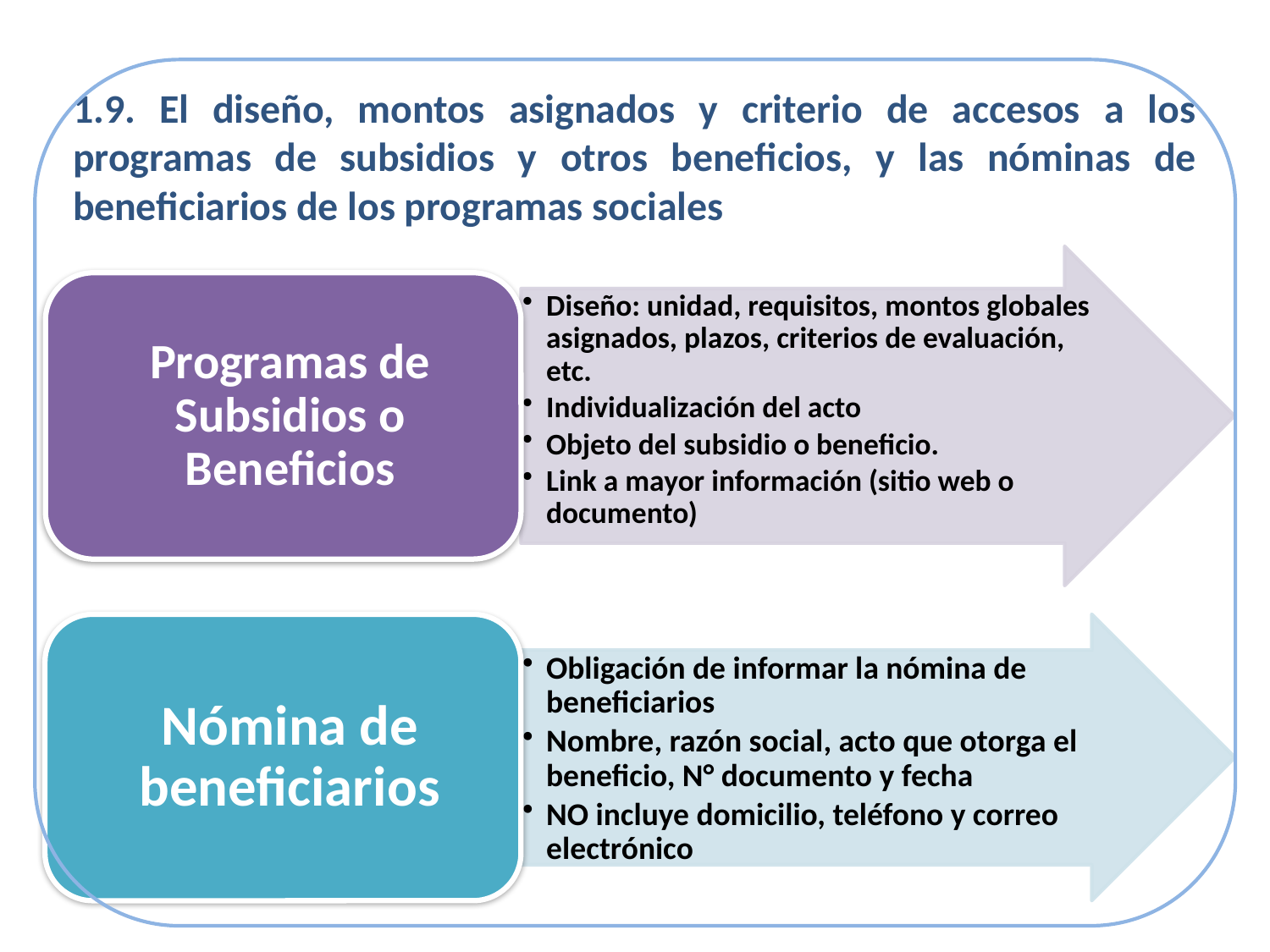

# 1.9. El diseño, montos asignados y criterio de accesos a los programas de subsidios y otros beneficios, y las nóminas de beneficiarios de los programas sociales
Diseño: unidad, requisitos, montos globales asignados, plazos, criterios de evaluación, etc.
Individualización del acto
Objeto del subsidio o beneficio.
Link a mayor información (sitio web o documento)
Programas de Subsidios o Beneficios
Obligación de informar la nómina de beneficiarios
Nombre, razón social, acto que otorga el beneficio, N° documento y fecha
NO incluye domicilio, teléfono y correo electrónico
Nómina de beneficiarios